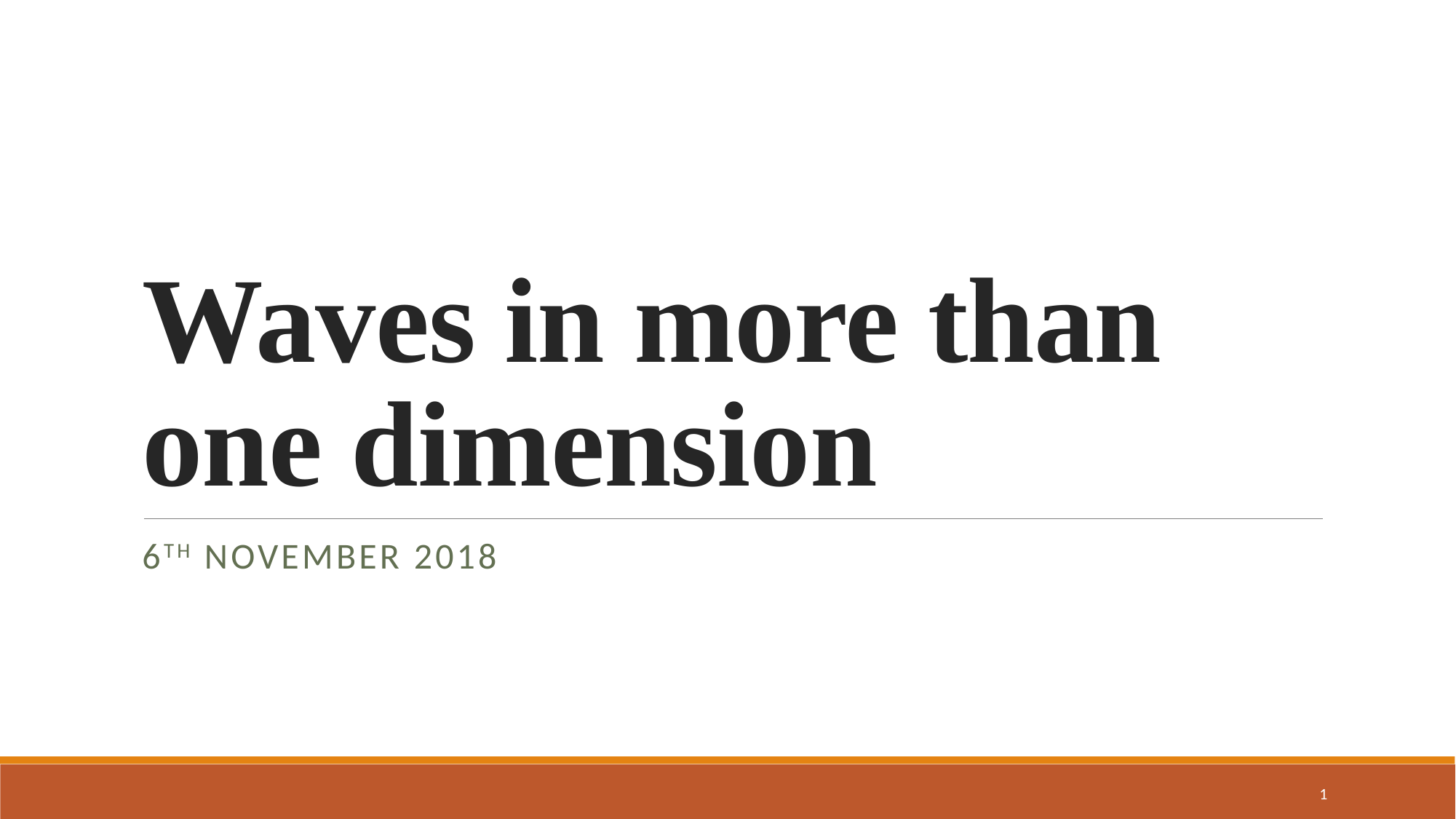

# Waves in more than one dimension
6th November 2018
1